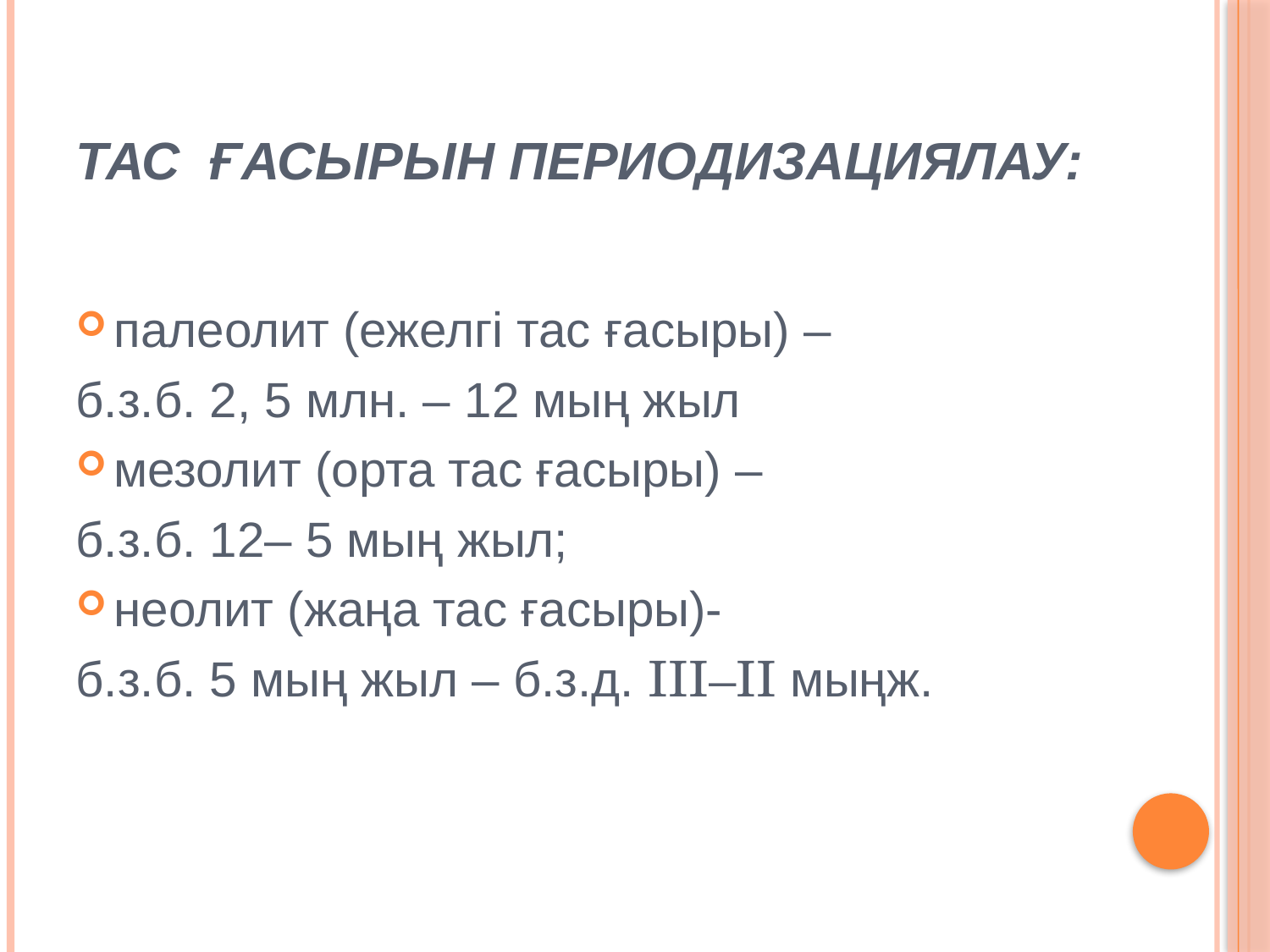

# Тас  ғасырын периодизациялау:

палеолит (ежелгі тас ғасыры) –
б.з.б. 2, 5 млн. – 12 мың жыл
мезолит (орта тас ғасыры) –
б.з.б. 12– 5 мың жыл;
неолит (жаңа тас ғасыры)-
б.з.б. 5 мың жыл – б.з.д. III–II мыңж.